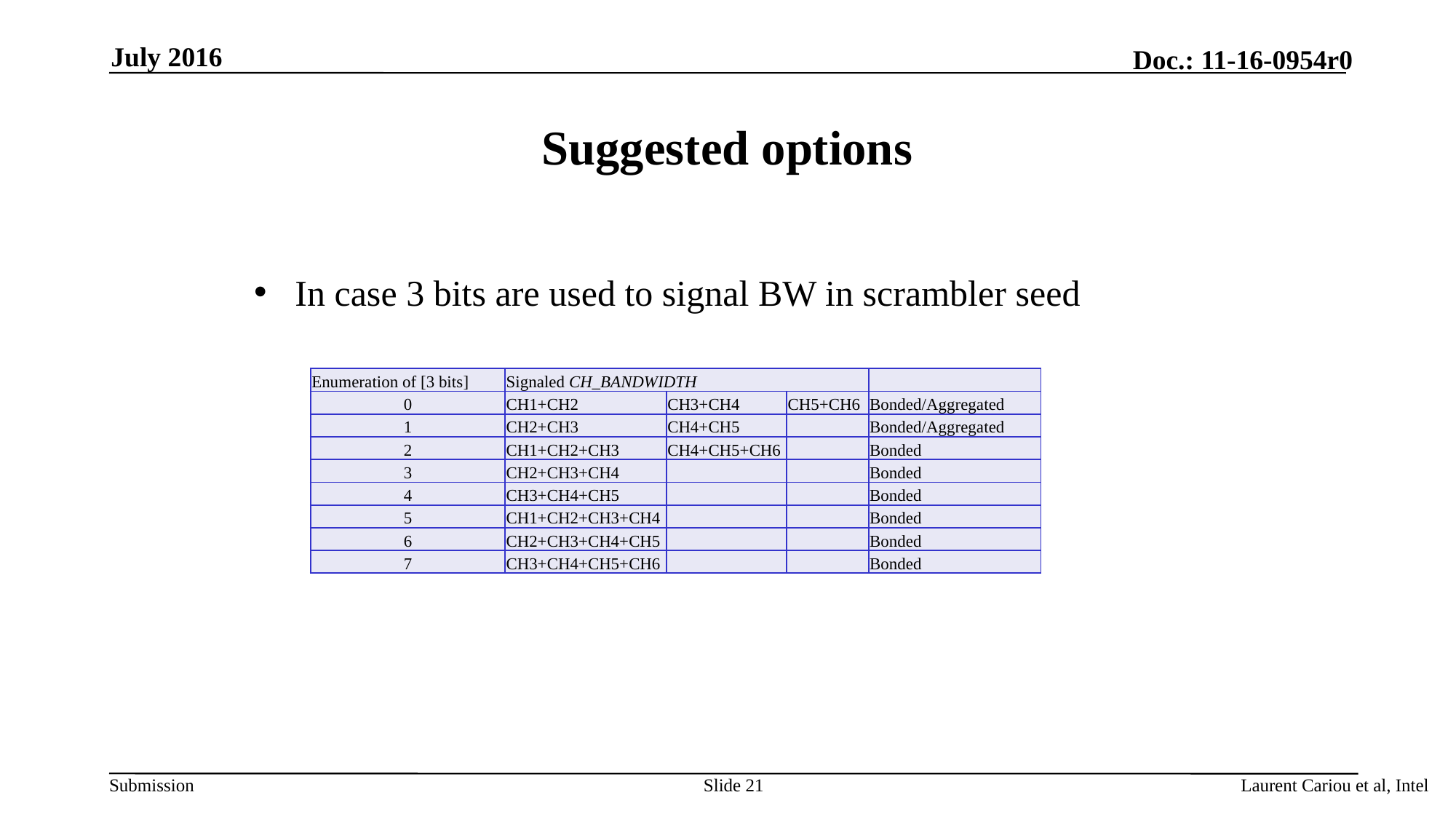

July 2016
# Suggested options
In case 3 bits are used to signal BW in scrambler seed
| Enumeration of [3 bits] | Signaled CH\_BANDWIDTH |  |  |  |
| --- | --- | --- | --- | --- |
| 0 | CH1+CH2 | CH3+CH4 | CH5+CH6 | Bonded/Aggregated |
| 1 | CH2+CH3 | CH4+CH5 |  | Bonded/Aggregated |
| 2 | CH1+CH2+CH3 | CH4+CH5+CH6 |  | Bonded |
| 3 | CH2+CH3+CH4 |  |  | Bonded |
| 4 | CH3+CH4+CH5 |  |  | Bonded |
| 5 | CH1+CH2+CH3+CH4 |  |  | Bonded |
| 6 | CH2+CH3+CH4+CH5 |  |  | Bonded |
| 7 | CH3+CH4+CH5+CH6 |  |  | Bonded |
Slide 21
Laurent Cariou et al, Intel